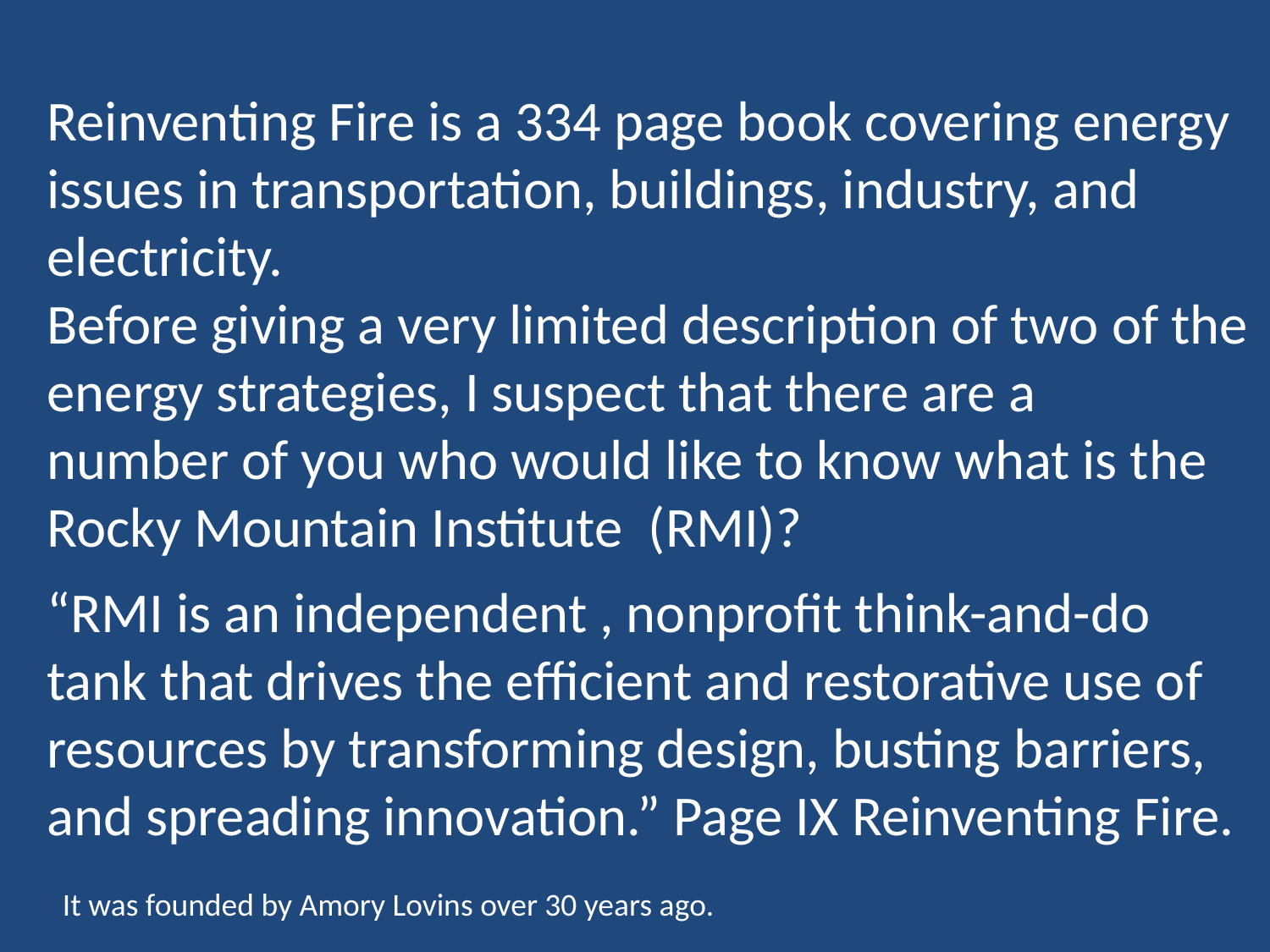

Reinventing Fire is a 334 page book covering energy
issues in transportation, buildings, industry, and
electricity.
Before giving a very limited description of two of the
energy strategies, I suspect that there are a
number of you who would like to know what is the
Rocky Mountain Institute  (RMI)?
“RMI is an independent , nonprofit think-and-do
tank that drives the efficient and restorative use of
resources by transforming design, busting barriers,
and spreading innovation.” Page IX Reinventing Fire.
It was founded by Amory Lovins over 30 years ago.